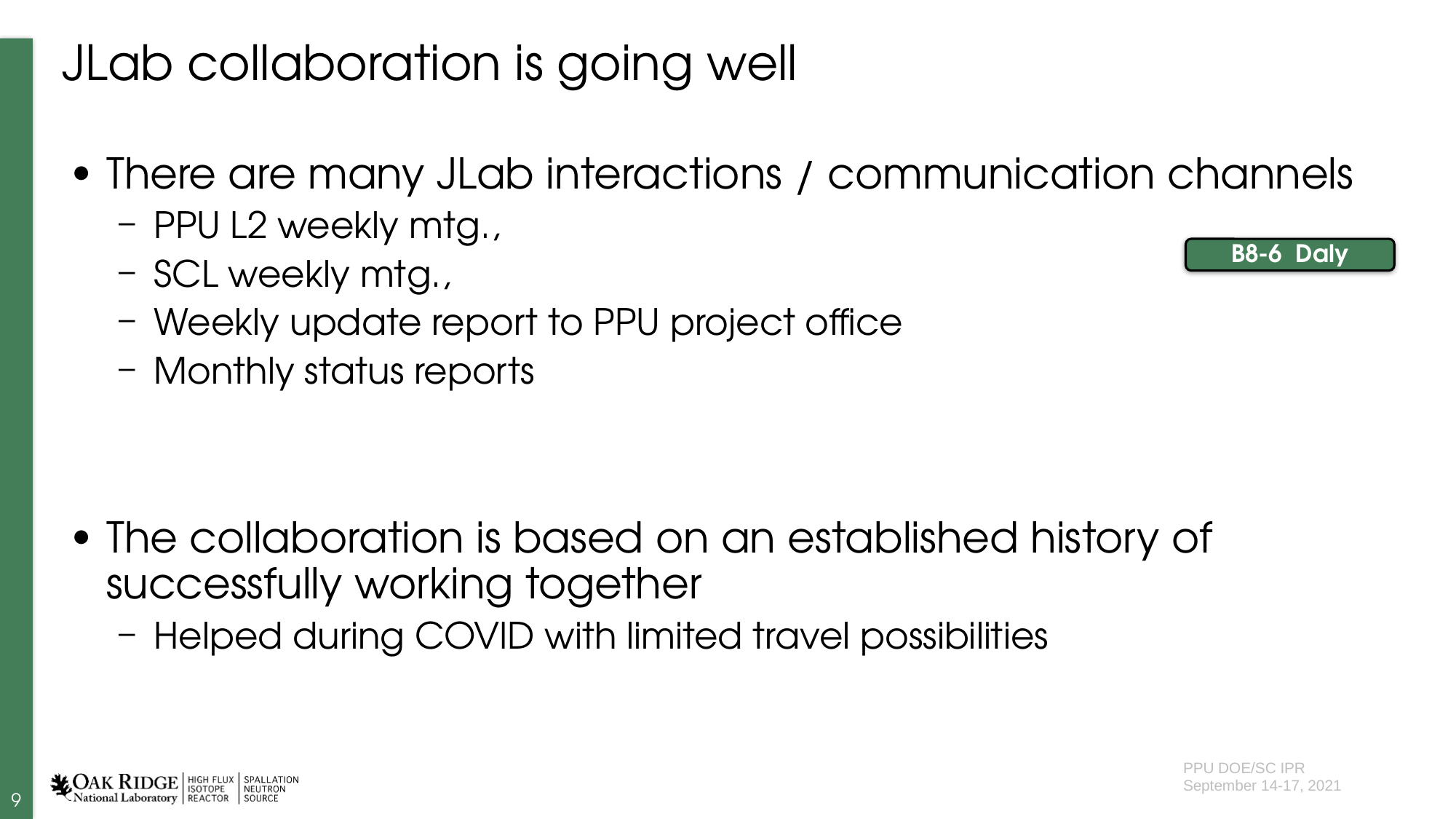

# JLab collaboration is going well
There are many JLab interactions / communication channels
PPU L2 weekly mtg.,
SCL weekly mtg.,
Weekly update report to PPU project office
Monthly status reports

The collaboration is based on an established history of successfully working together
Helped during COVID with limited travel possibilities

B8-6  Daly